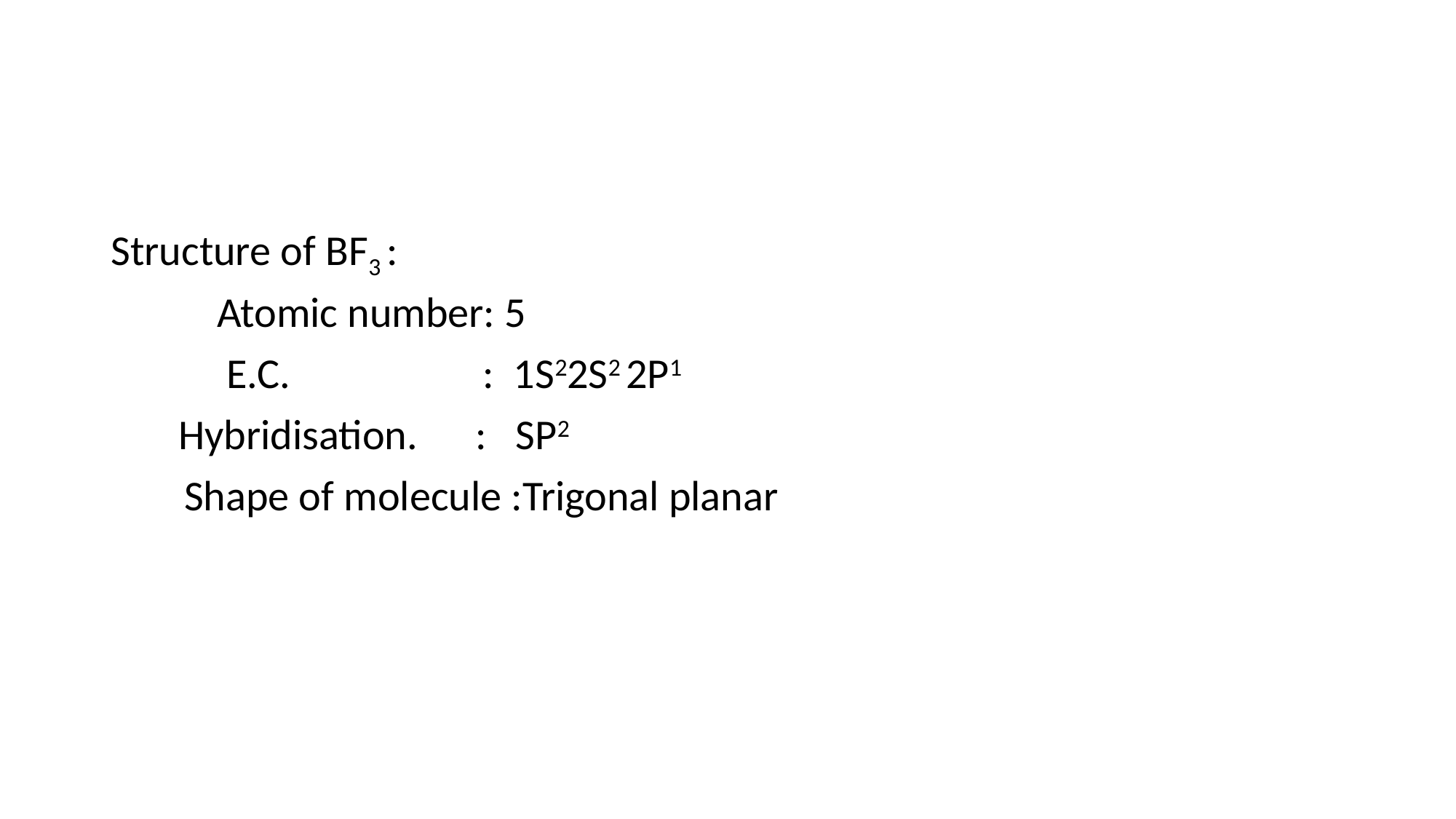

#
Structure of BF3 :
           Atomic number: 5
            E.C.                    :  1S22S2 2P1
            Hybridisation.      :   SP2
             Shape of molecule :Trigonal planar